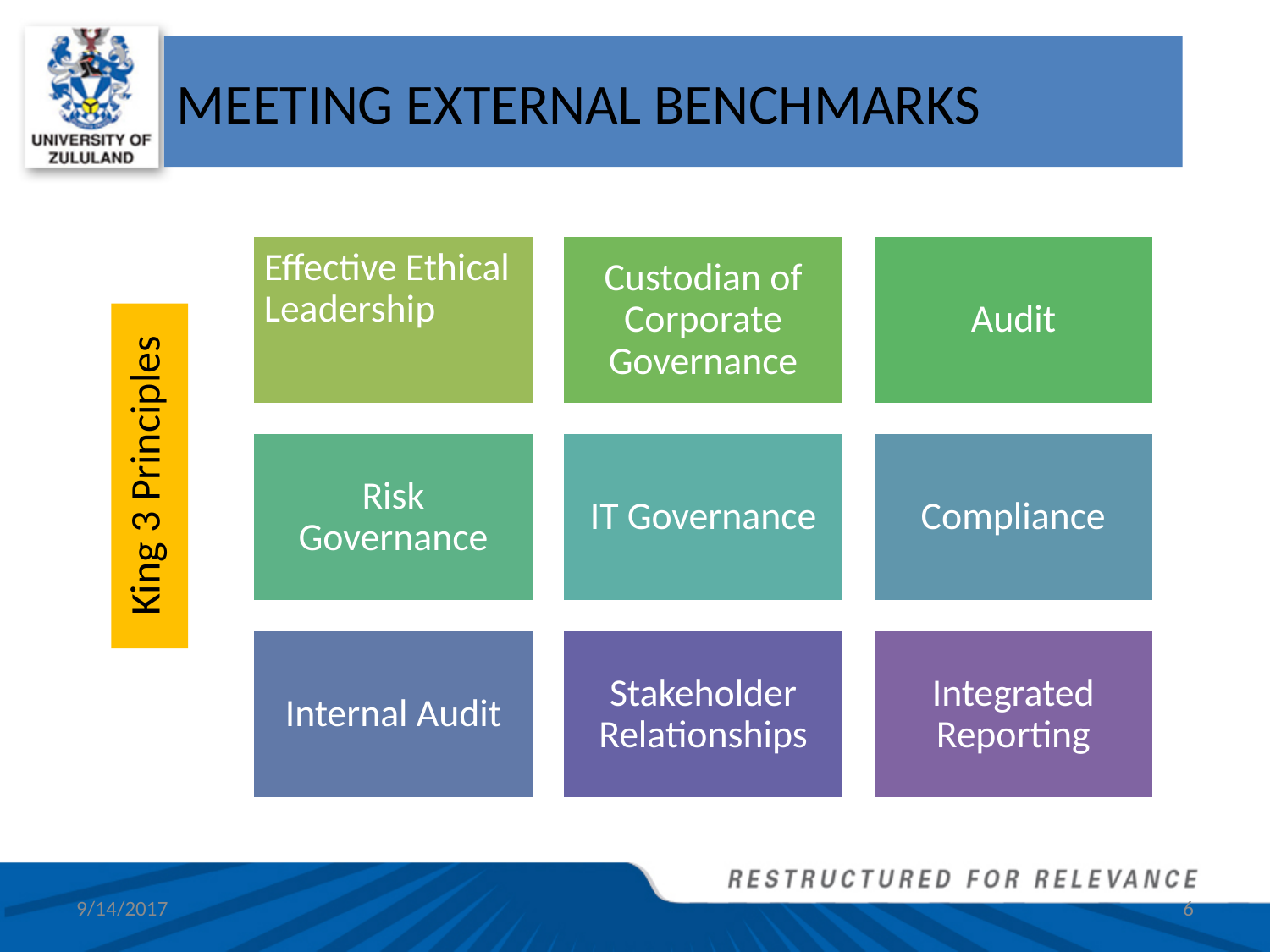

# MEETING EXTERNAL BENCHMARKS

Effective Ethical Leadership

Custodian of Corporate Governance
Audit
Risk Governance
IT Governance
Compliance
Internal Audit
Stakeholder Relationships
Integrated Reporting
King 3 Principles
9/14/2017
6